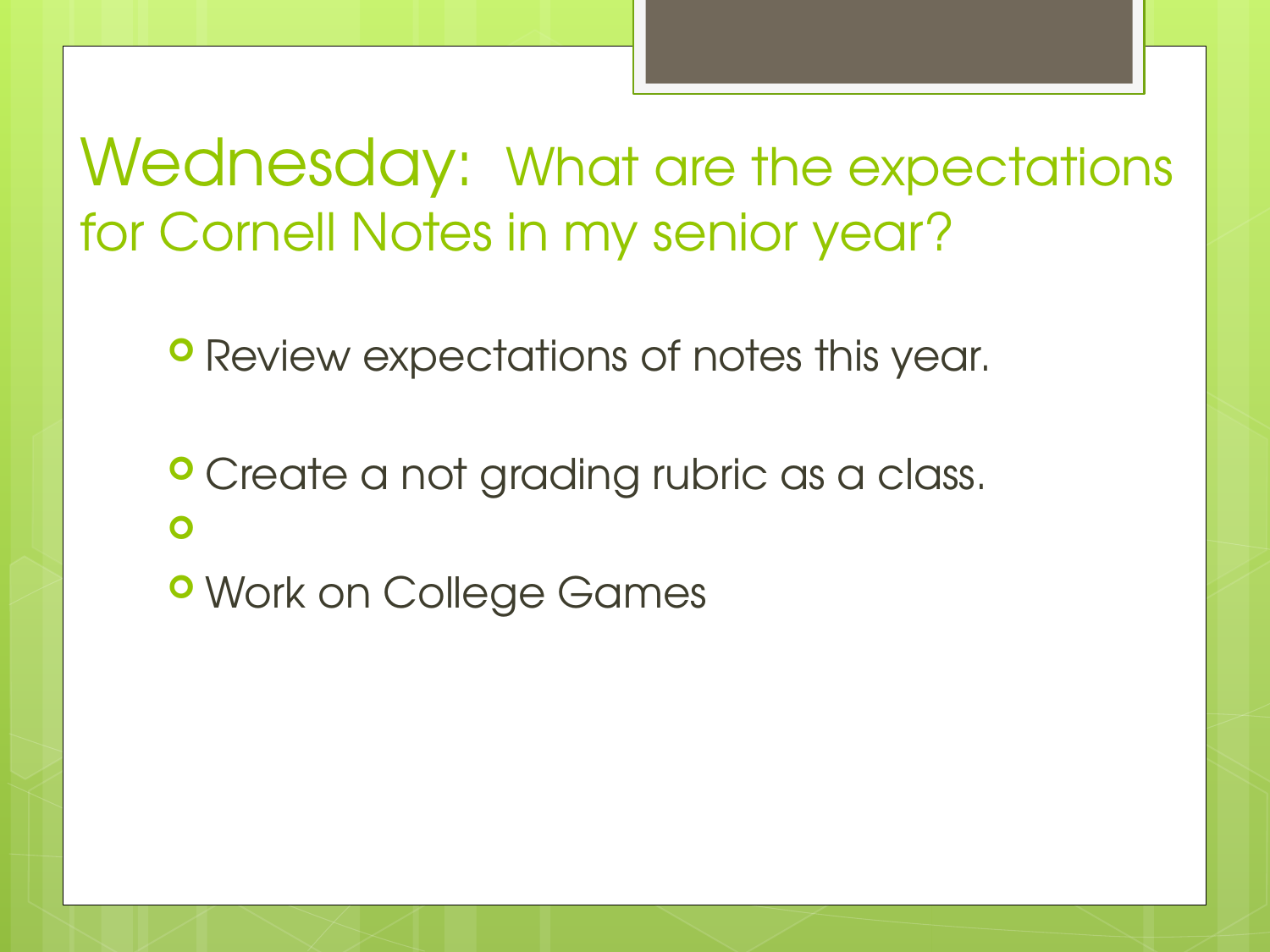

# Wednesday:  What are the expectations for Cornell Notes in my senior year?
Review expectations of notes this year.

Create a not grading rubric as a class.

Work on College Games